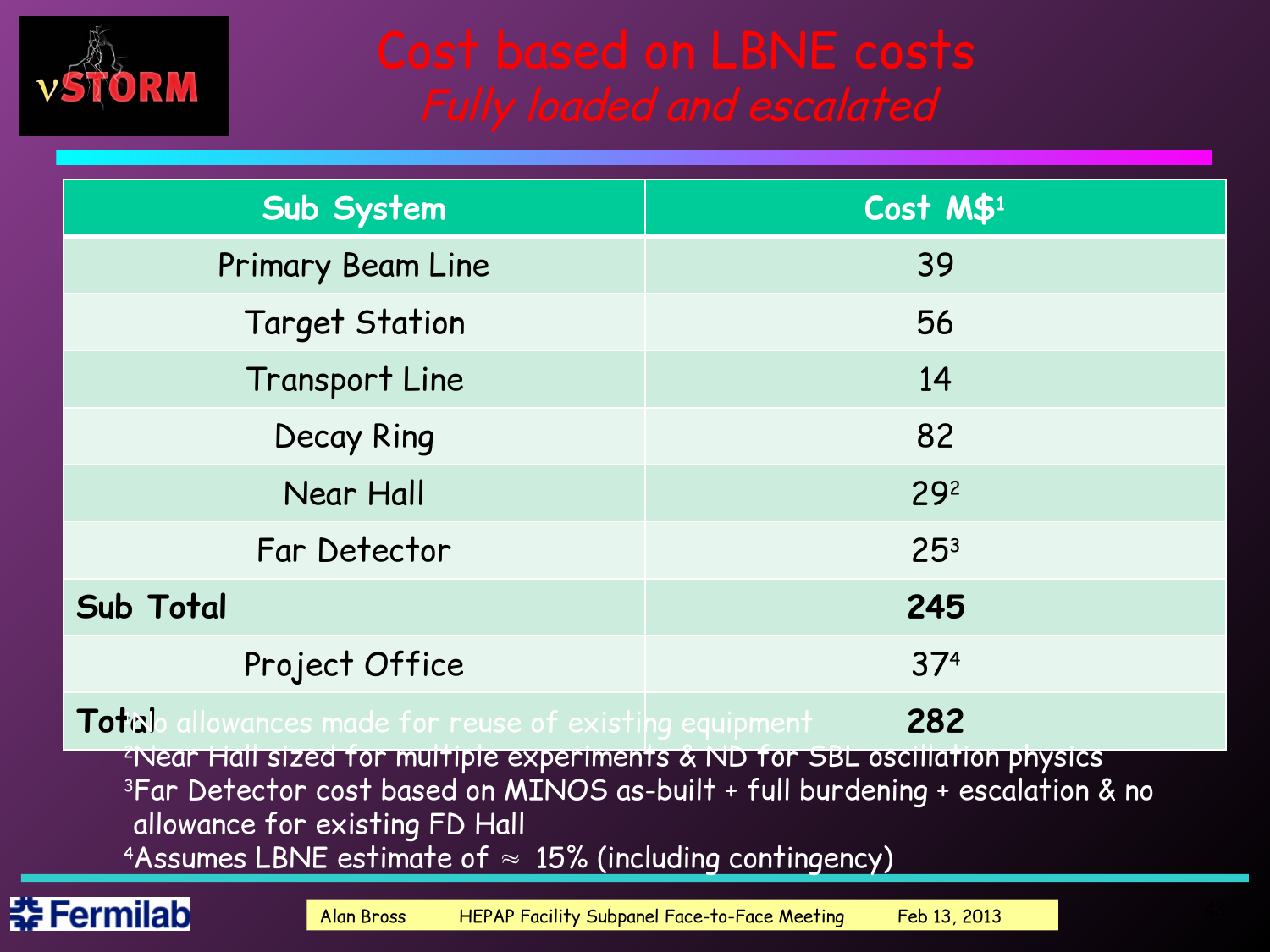

# Cost based on LBNE costs Fully loaded and escalated
| Sub System | Cost M$1 |
| --- | --- |
| Primary Beam Line | 39 |
| Target Station | 56 |
| Transport Line | 14 |
| Decay Ring | 82 |
| Near Hall | 292 |
| Far Detector | 253 |
| Sub Total | 245 |
| Project Office | 374 |
| Total | 282 |
1No allowances made for reuse of existing equipment
2Near Hall sized for multiple experiments & ND for SBL oscillation physics
3Far Detector cost based on MINOS as-built + full burdening + escalation & no
  allowance for existing FD Hall
4Assumes LBNE estimate of ≈ 15% (including contingency)
43
Alan Bross          HEPAP Facility Subpanel Face-to-Face Meeting          Feb 13, 2013